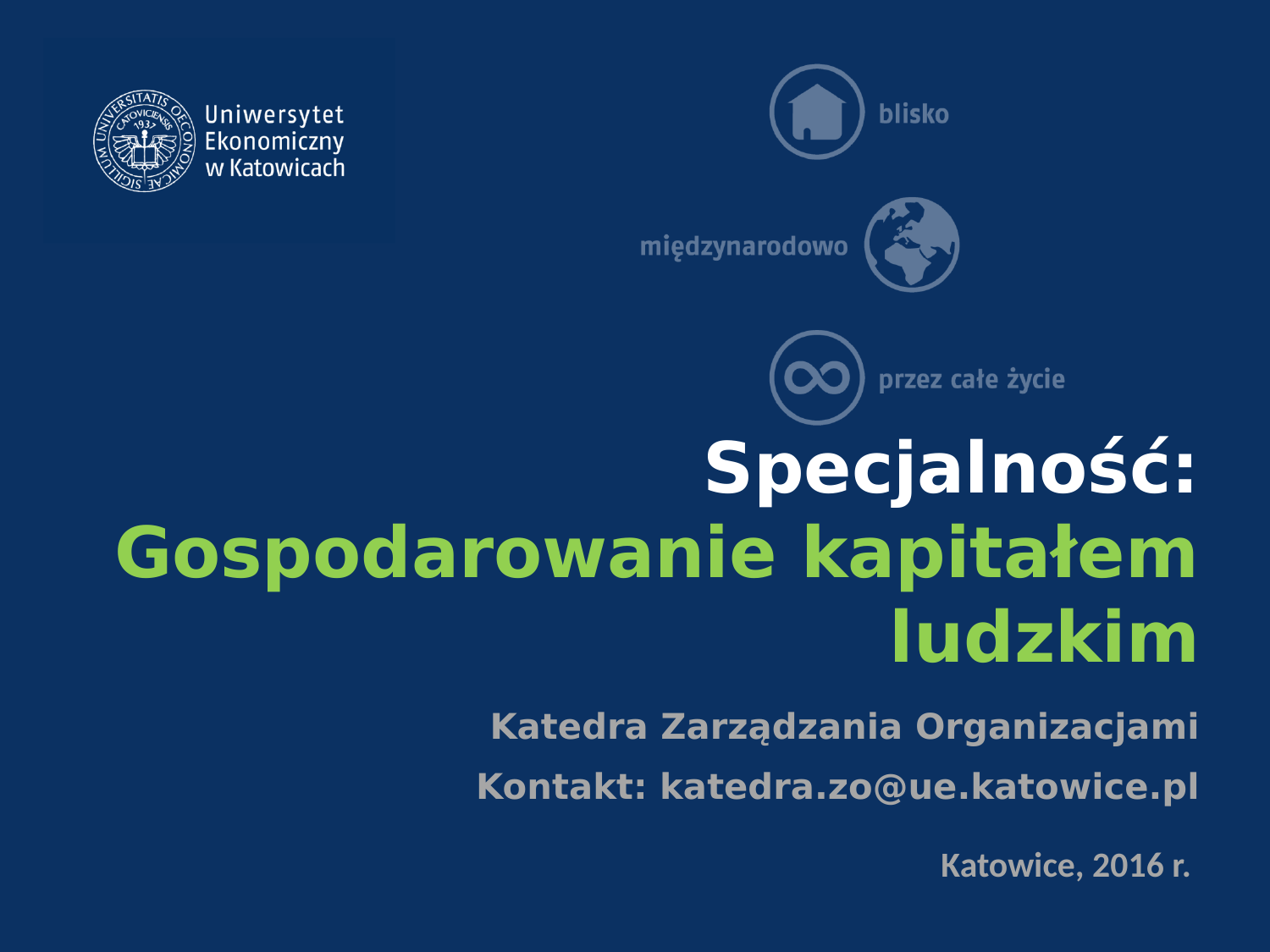

Specjalność: Gospodarowanie kapitałem ludzkim
Katedra Zarządzania Organizacjami
Kontakt: katedra.zo@ue.katowice.pl
Katowice, 2016 r.